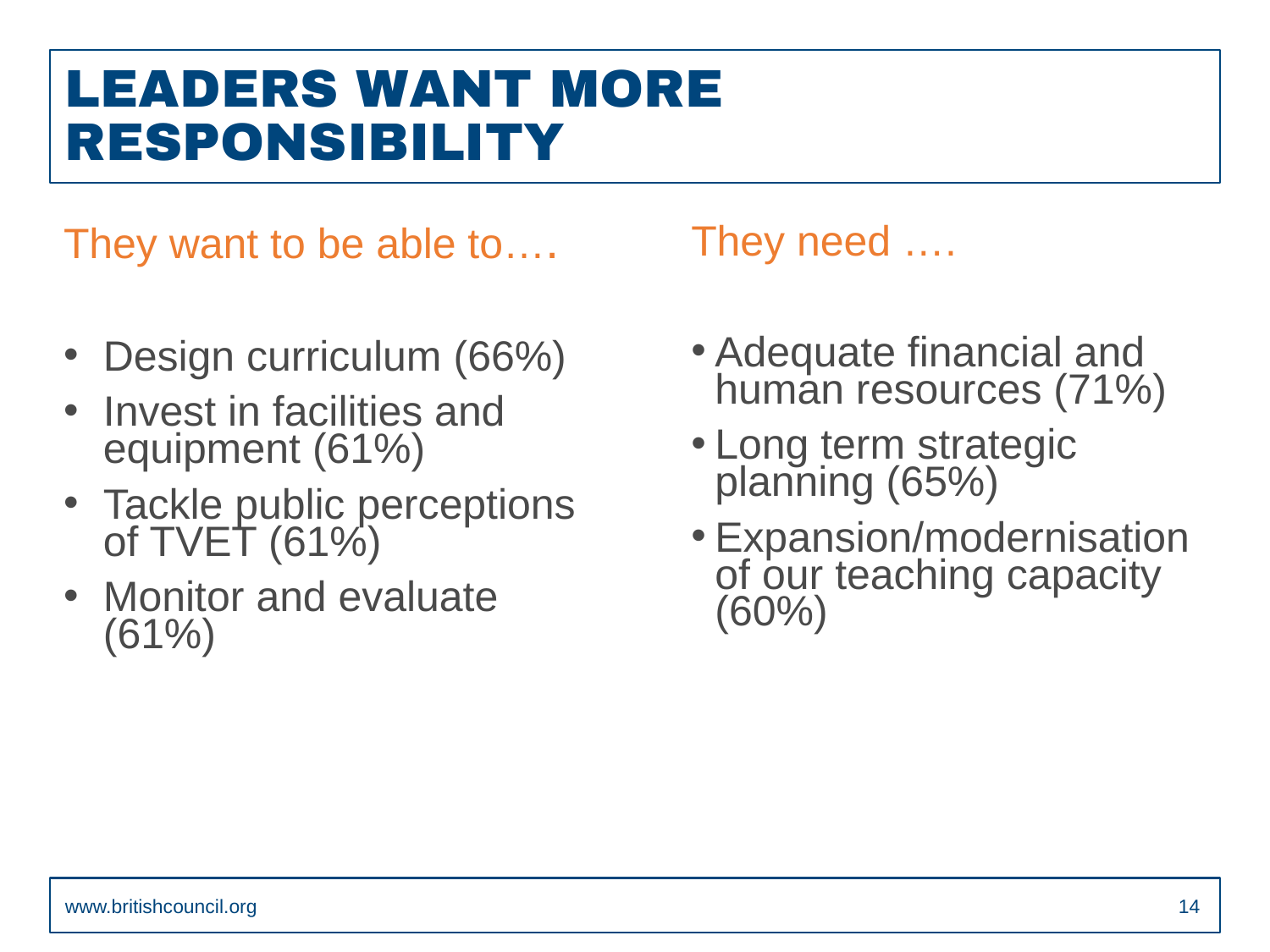

# Leaders want more responsibility
They need ….

Adequate financial and human resources (71%)
Long term strategic planning (65%)
Expansion/modernisation of our teaching capacity (60%)

They want to be able to….

Design curriculum (66%)
Invest in facilities and equipment (61%)
Tackle public perceptions of TVET (61%)
Monitor and evaluate (61%)

www.britishcouncil.org
14